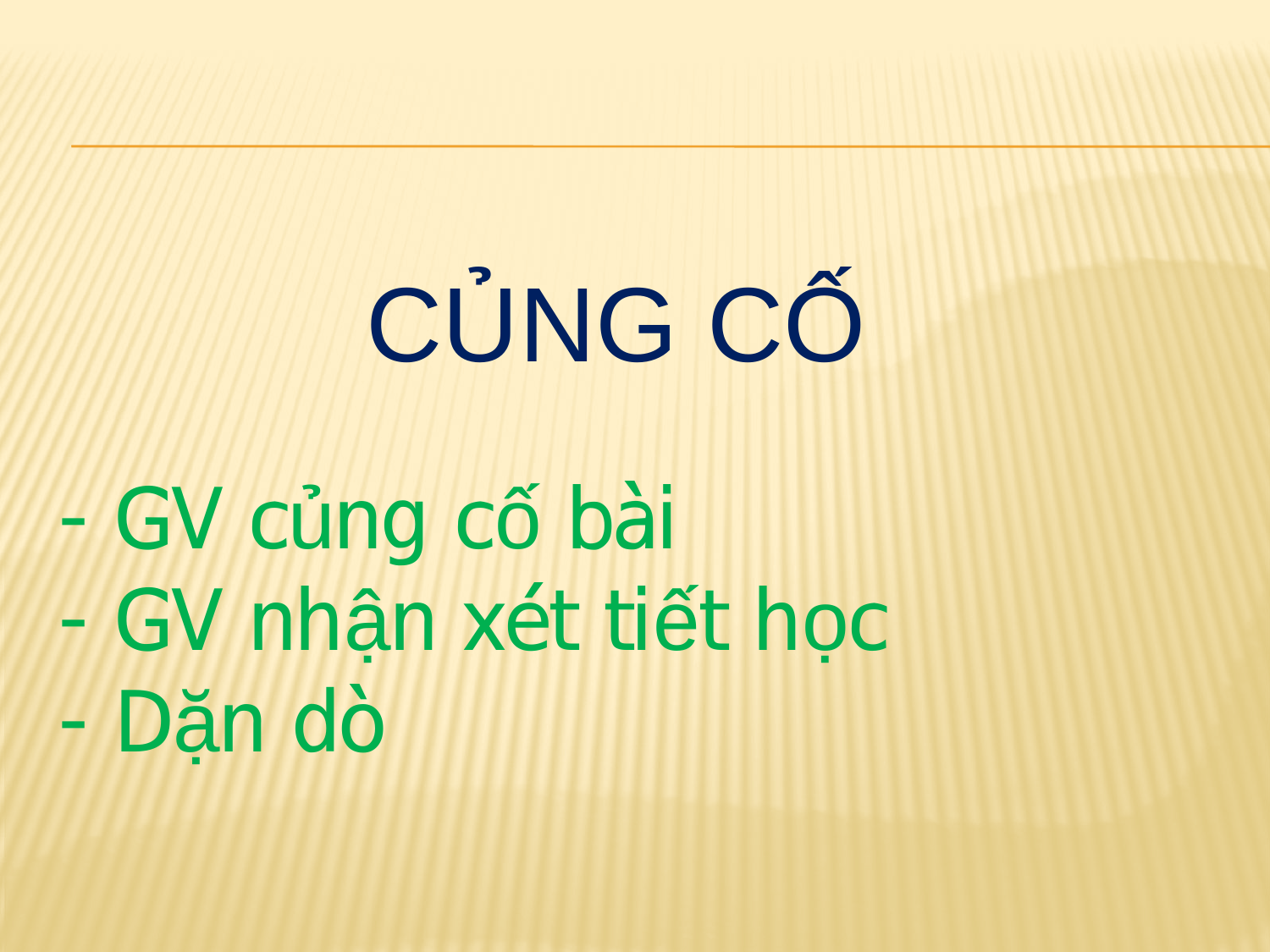

# Củng cố
- GV củng cố bài
- GV nhận xét tiết học
- Dặn dò